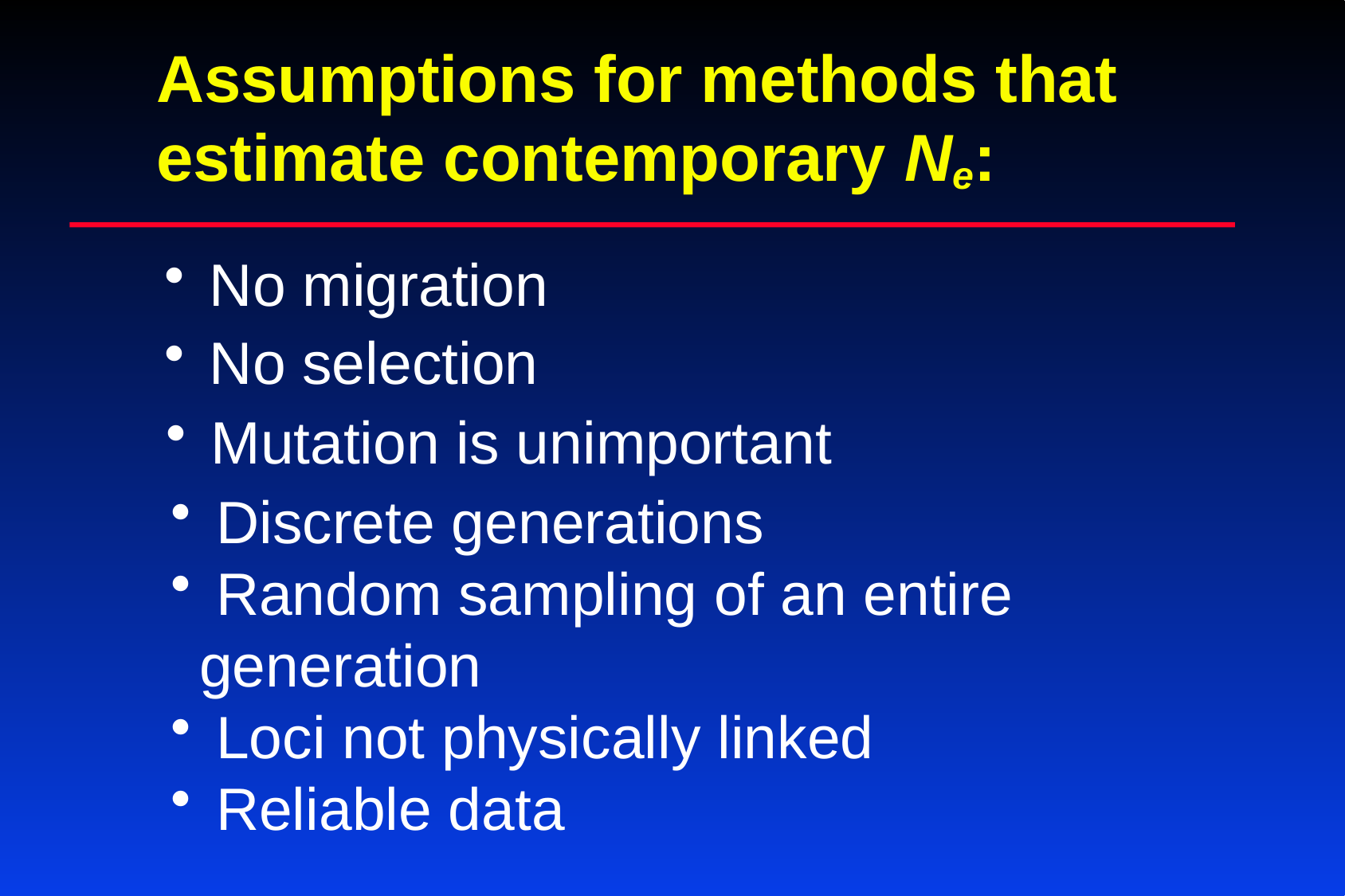

Assumptions for methods that
estimate contemporary Ne:

 No migration
 No selection
 Mutation is unimportant
 Discrete generations
 Random sampling of an entire 	generation
 Loci not physically linked
 Reliable data